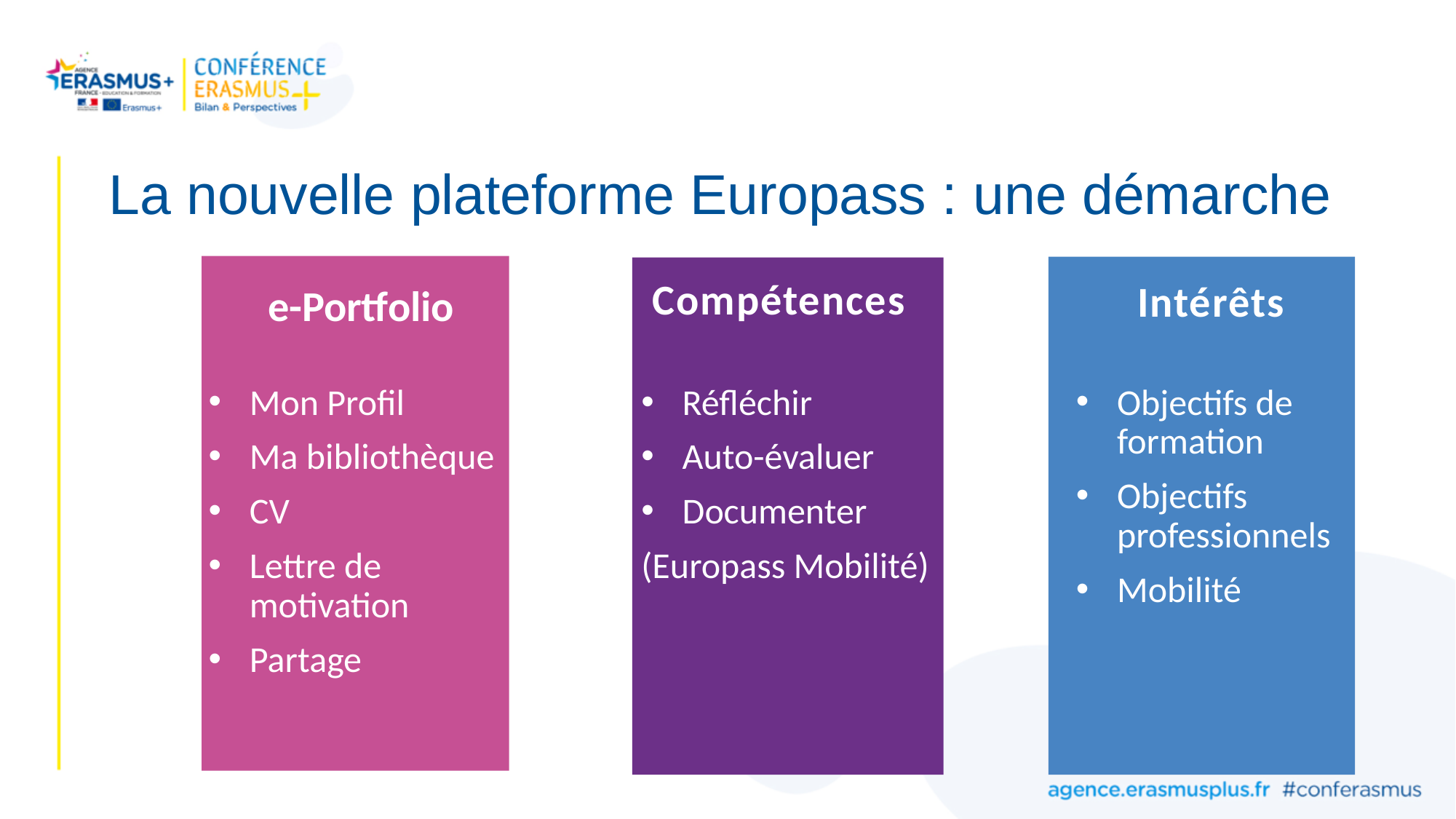

La nouvelle plateforme Europass : une démarche
Compétences
Intérêts

e-Portfolio
Objectifs de formation
Objectifs professionnels
Mobilité

Mon Profil
Ma bibliothèque
CV
Lettre de motivation
Partage
Réfléchir
Auto-évaluer
Documenter
(Europass Mobilité)